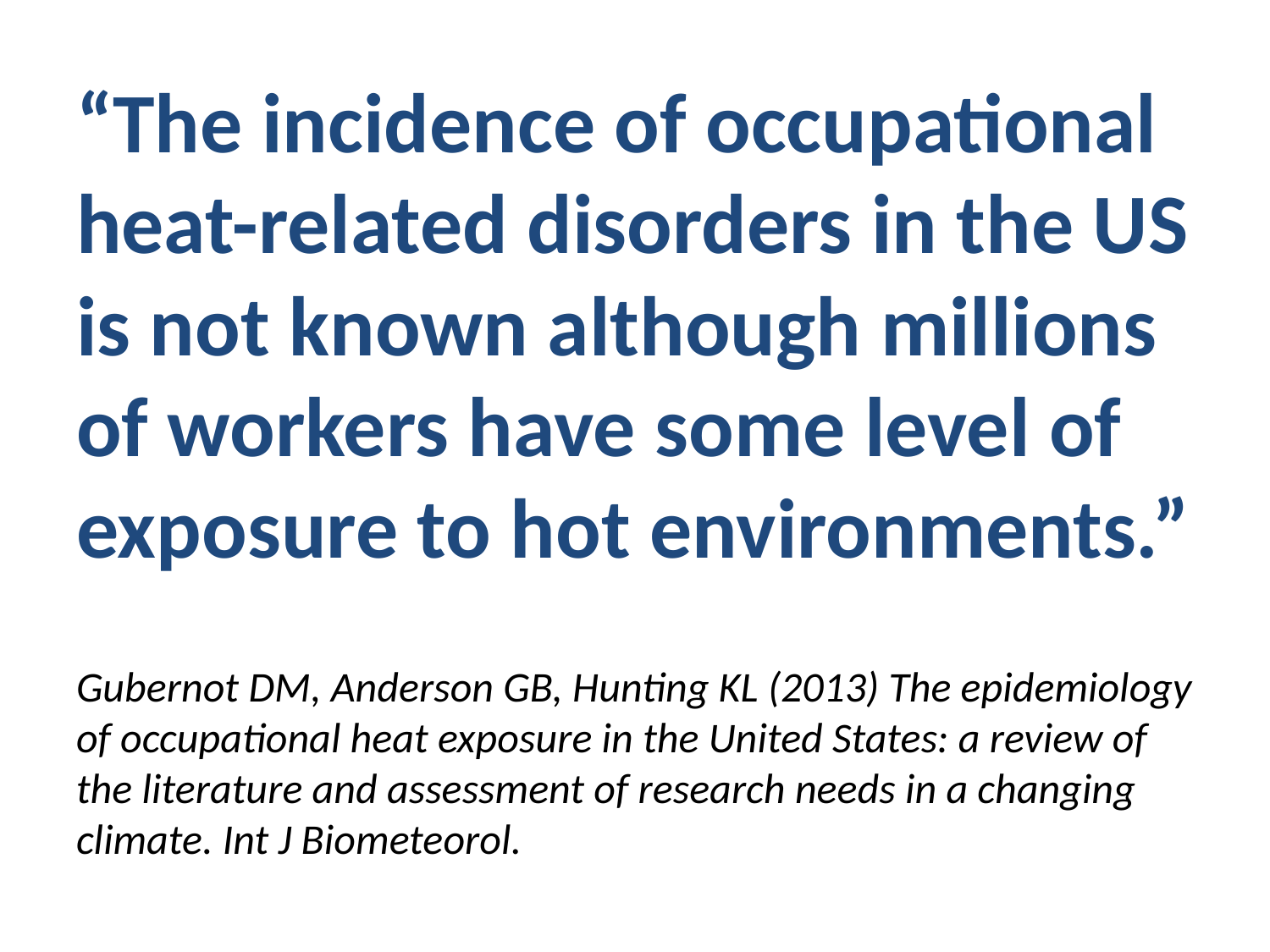

# “The incidence of occupational heat-related disorders in the US is not known although millions of workers have some level of exposure to hot environments.” Gubernot DM, Anderson GB, Hunting KL (2013) The epidemiology of occupational heat exposure in the United States: a review of the literature and assessment of research needs in a changing climate. Int J Biometeorol.